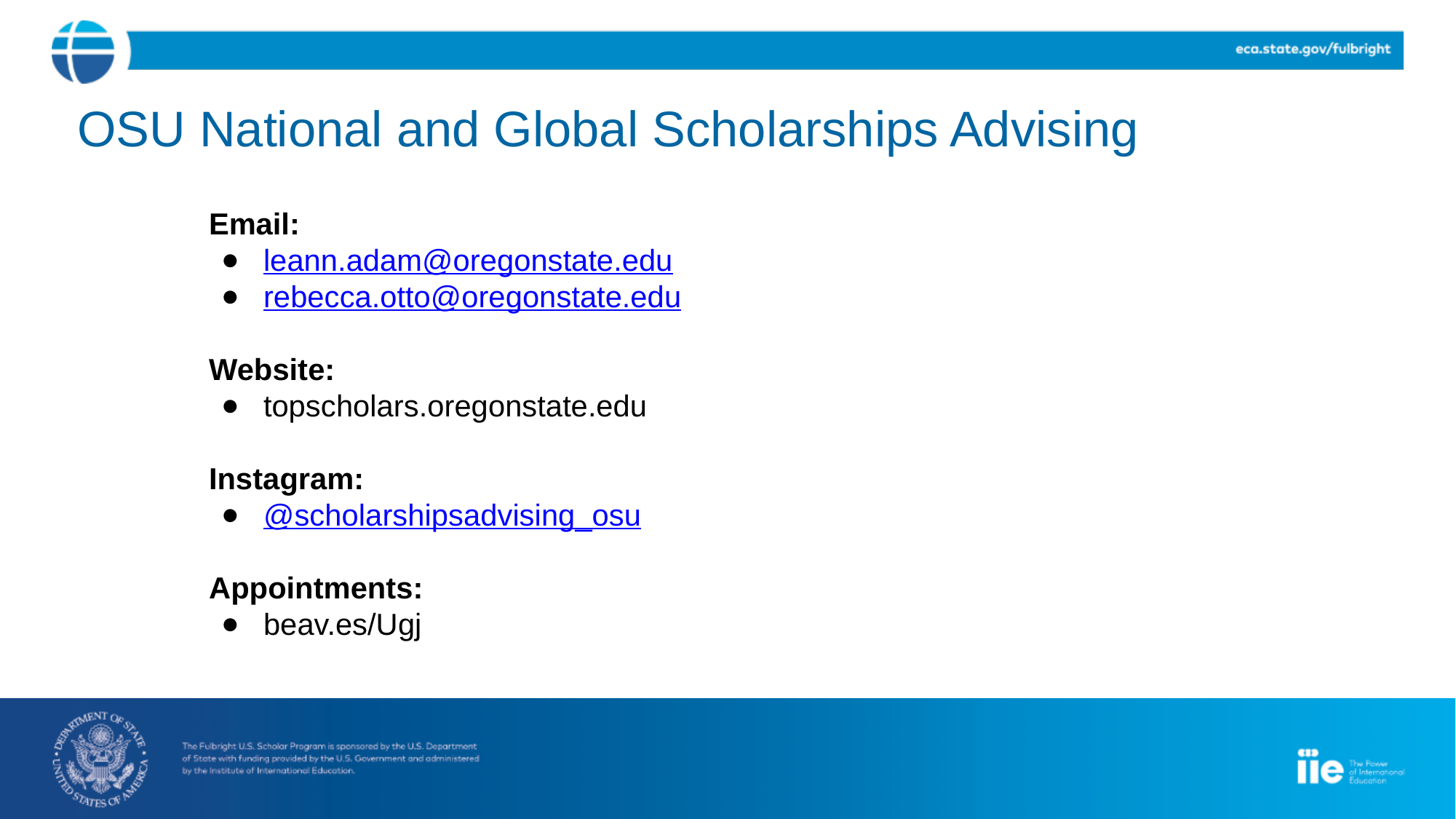

OSU National and Global Scholarships Advising

Email:
leann.adam@oregonstate.edu
rebecca.otto@oregonstate.edu

Website:
topscholars.oregonstate.edu

Instagram:
@scholarshipsadvising_osu

Appointments:
beav.es/Ugj